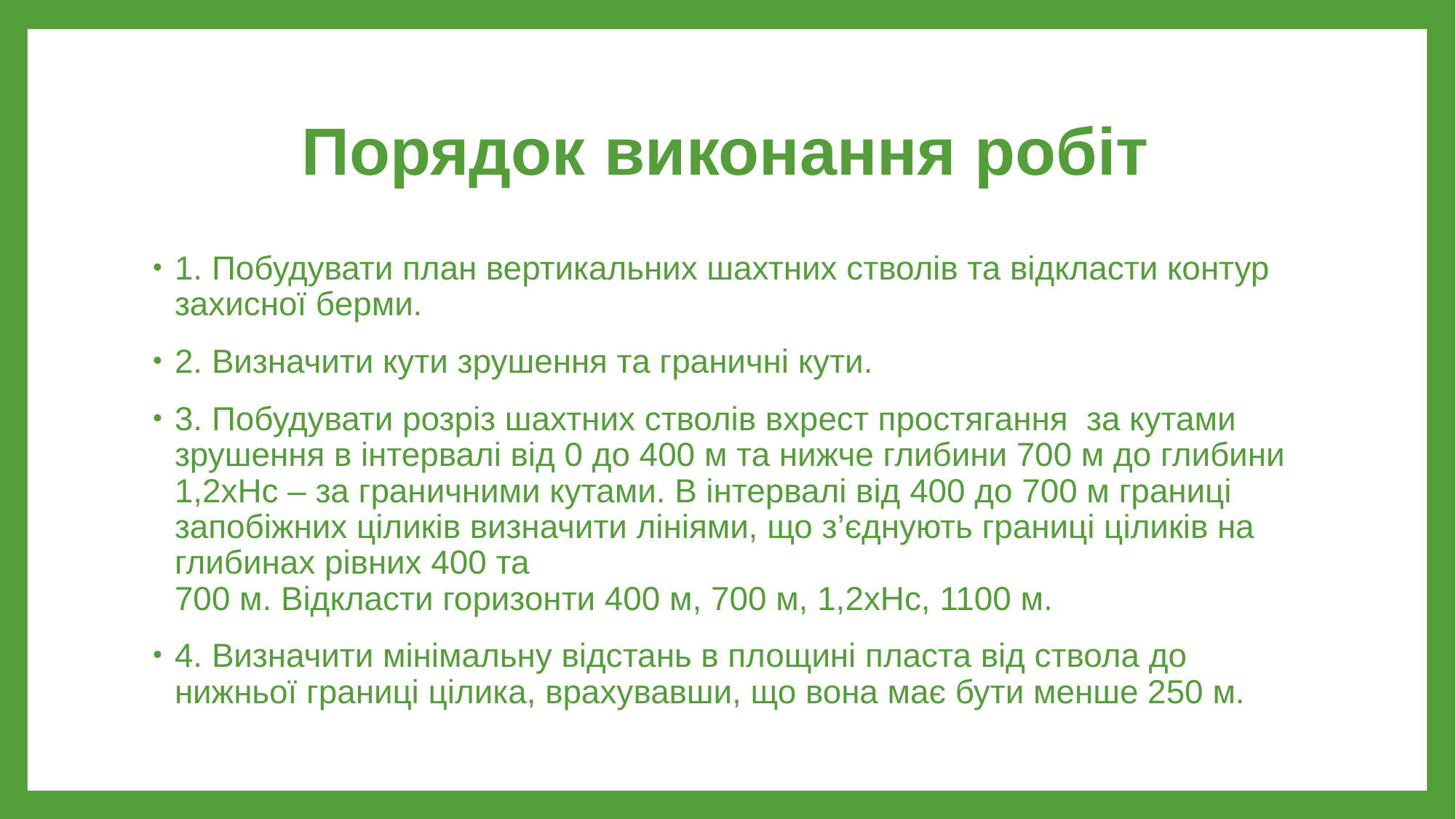

# Порядок виконання робіт
1. Побудувати план вертикальних шахтних стволів та відкласти контур захисної берми.
2. Визначити кути зрушення та граничні кути.
3. Побудувати розріз шахтних стволів вхрест простягання  за кутами зрушення в інтервалі від 0 до 400 м та нижче глибини 700 м до глибини 1,2хНс – за граничними кутами. В інтервалі від 400 до 700 м границі запобіжних ціликів визначити лініями, що з’єднують границі ціликів на глибинах рівних 400 та
700 м. Відкласти горизонти 400 м, 700 м, 1,2хНс, 1100 м.
4. Визначити мінімальну відстань в площині пласта від ствола до нижньої границі цілика, врахувавши, що вона має бути менше 250 м.